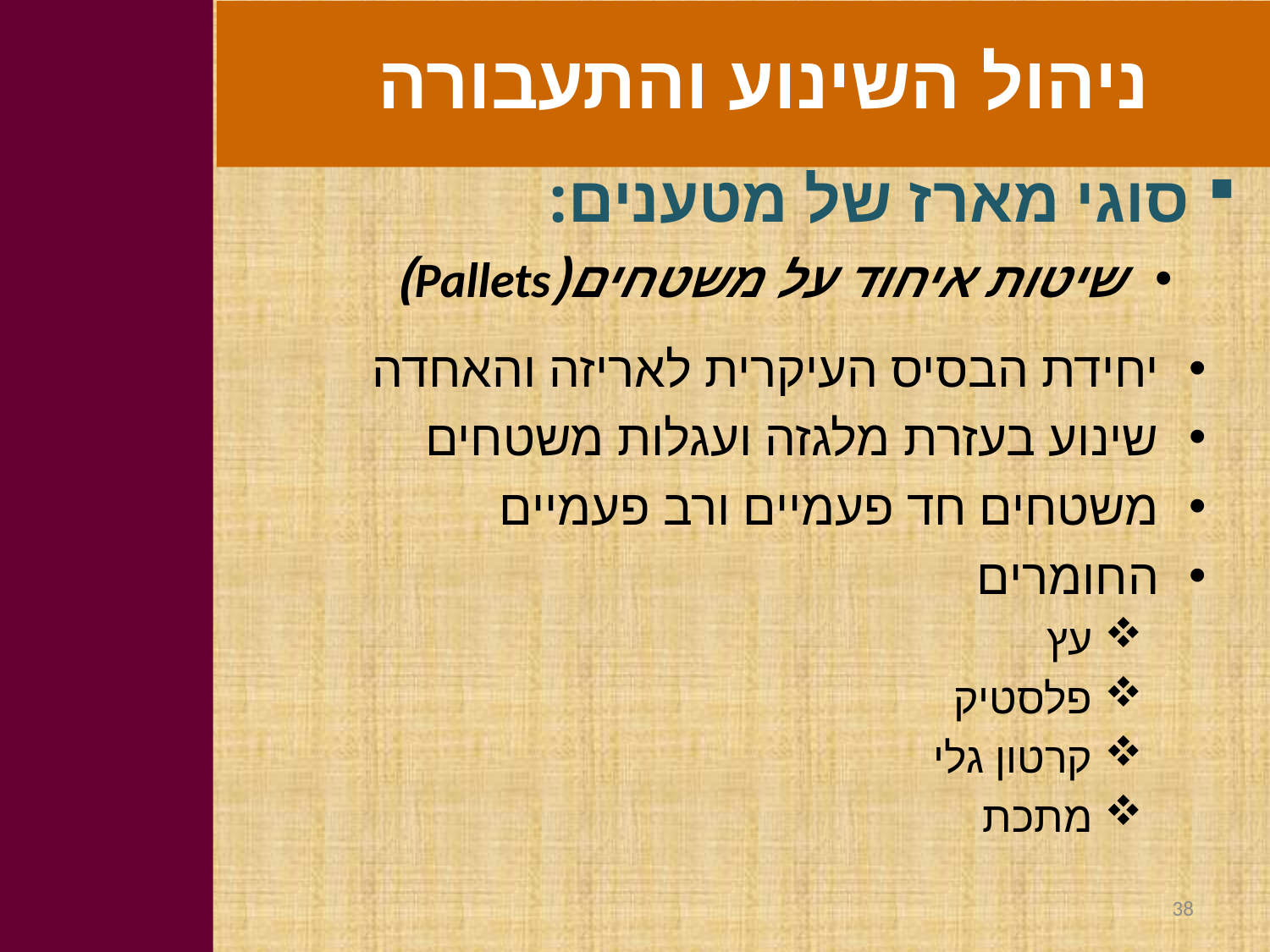

ניהול השינוע והתעבורה

סוגי מארז של מטענים:
שיטות איחוד על משטחים(Pallets)

יחידת הבסיס העיקרית לאריזה והאחדה
שינוע בעזרת מלגזה ועגלות משטחים
משטחים חד פעמיים ורב פעמיים
החומרים
 עץ
 פלסטיק
 קרטון גלי
 מתכת
38